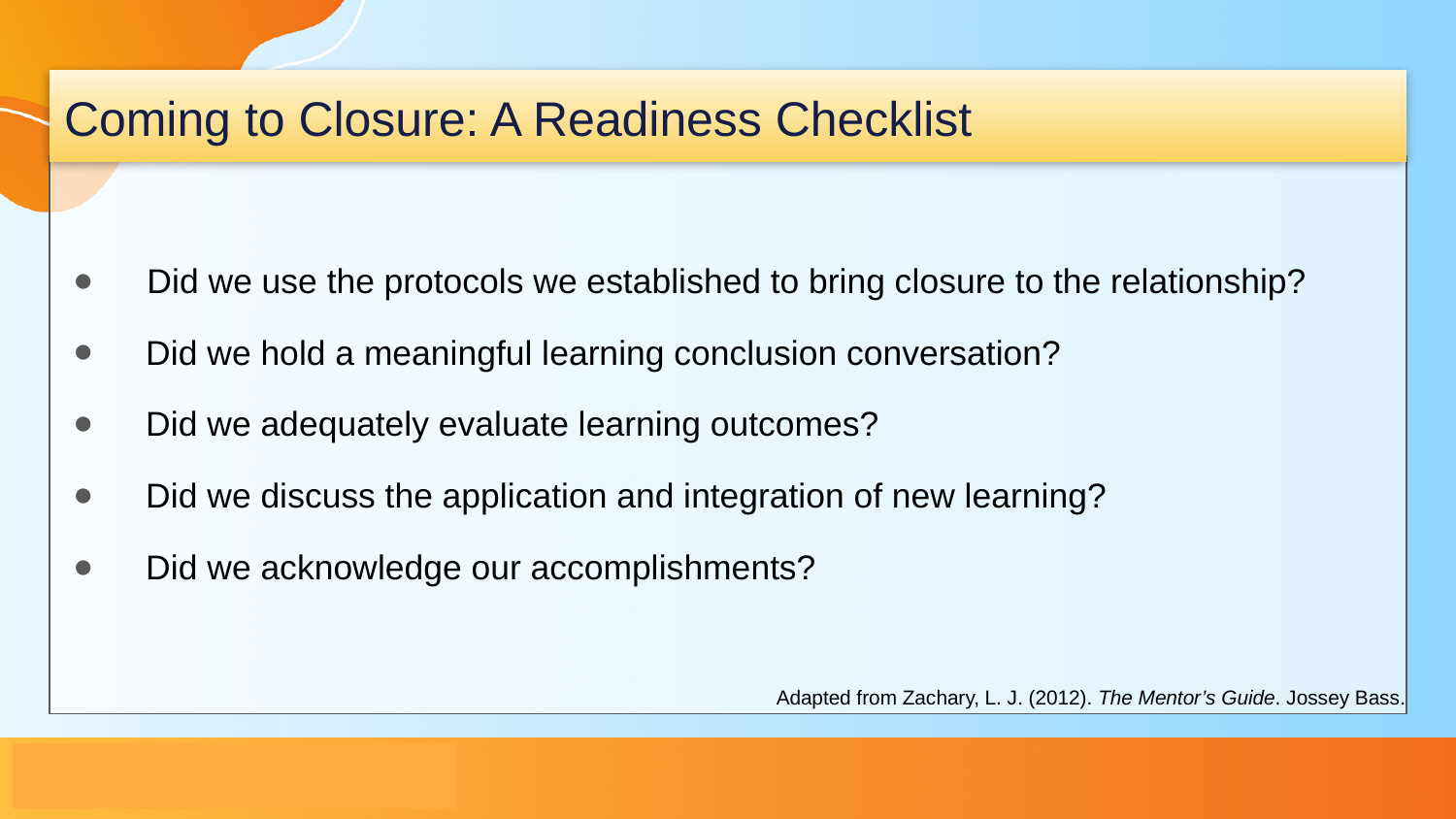

# Coming to Closure: A Readiness Checklist

   Did we use the protocols we established to bring closure to the relationship?
Did we hold a meaningful learning conclusion conversation?
Did we adequately evaluate learning outcomes?
Did we discuss the application and integration of new learning?
Did we acknowledge our accomplishments?

Adapted from Zachary, L. J. (2012). The Mentor’s Guide. Jossey Bass.